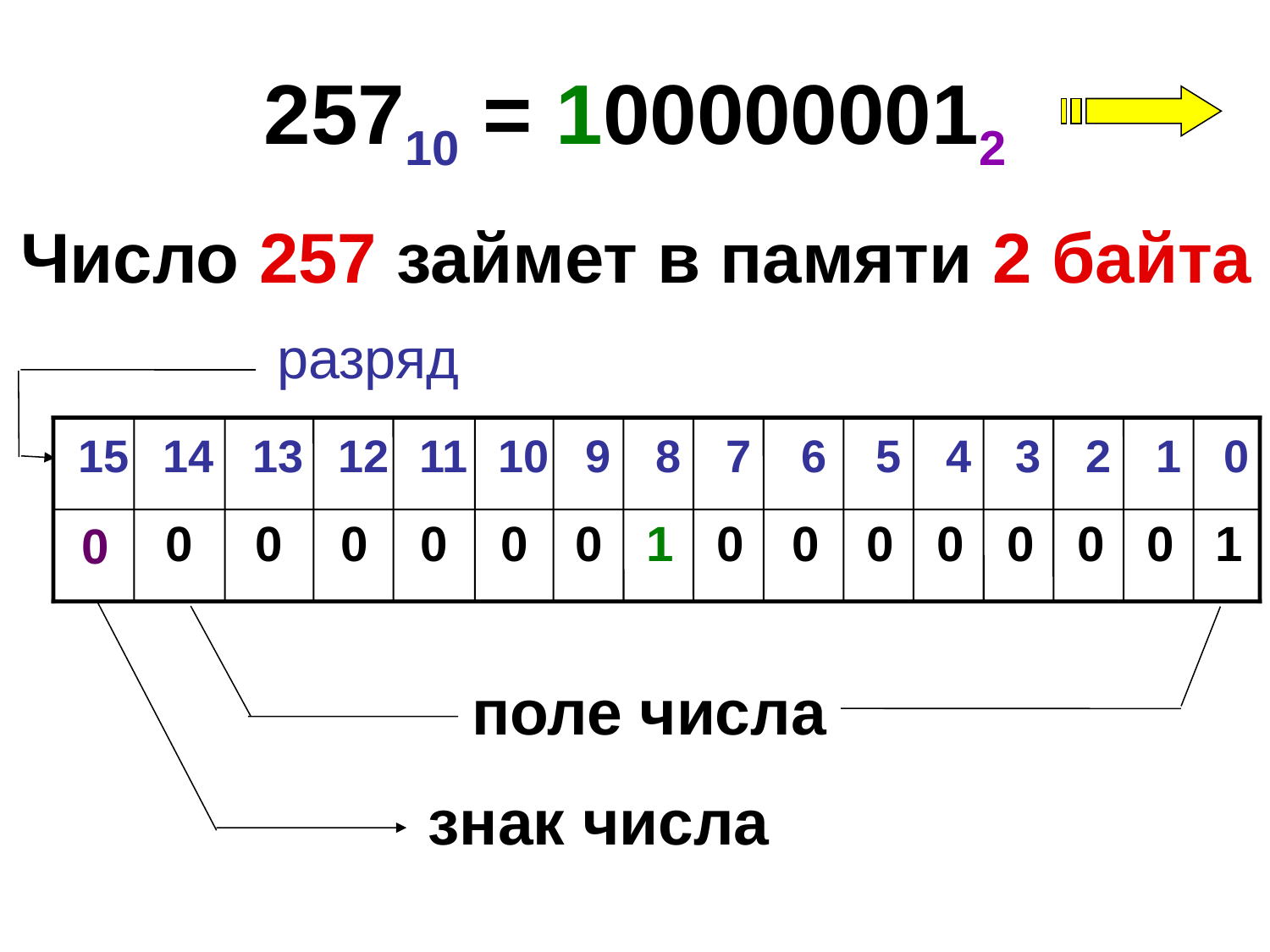

# 25710 = 1000000012

Число 257 займет в памяти 2 байта
разряд

15
14
13
12
11
10
9
8
7
6
5
4
3
2
1
0

0
0
0
0
0
0
1
0
0
0
0
0
0
0
1
0

знак числа

поле числа